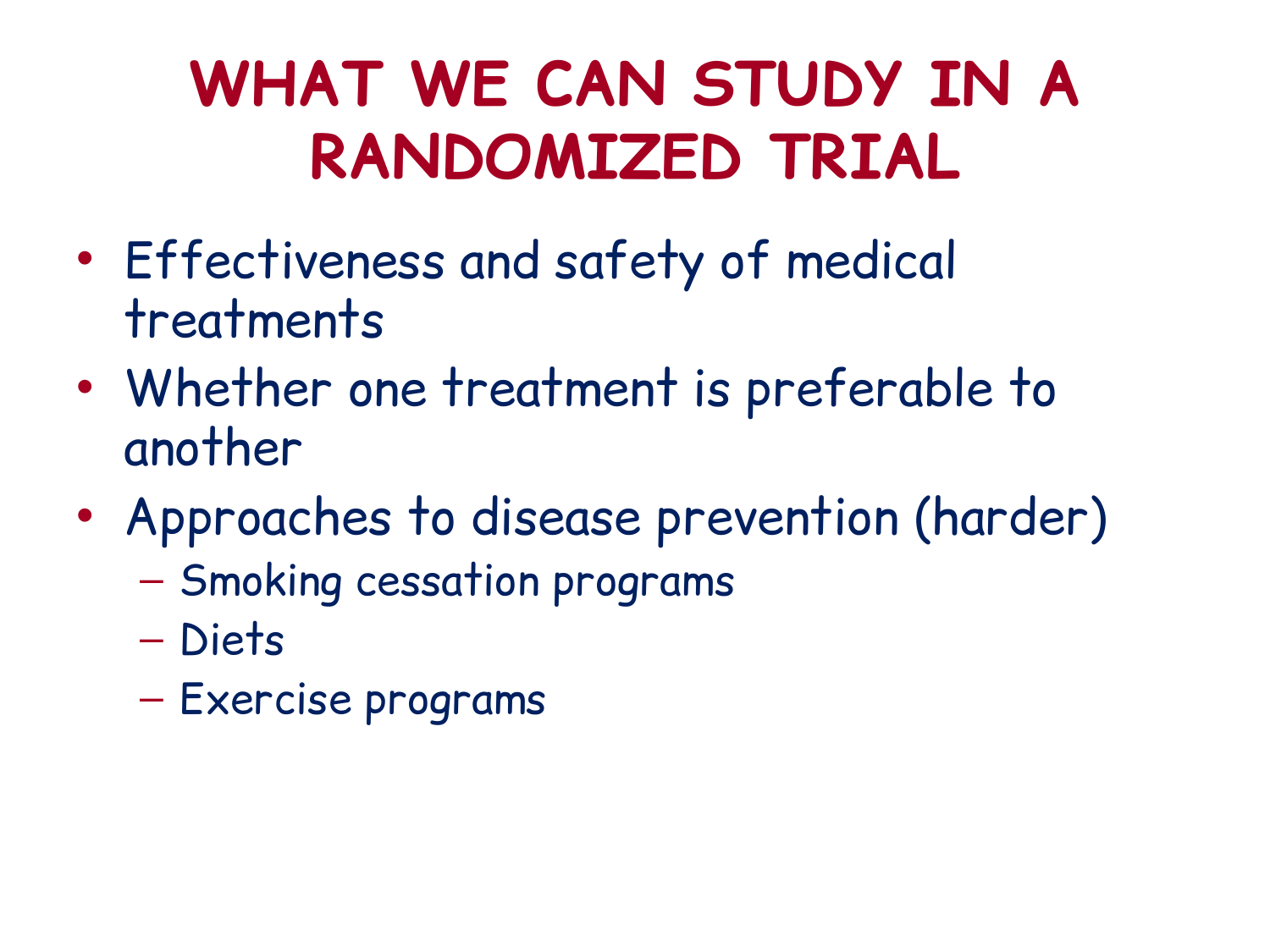

# WHAT WE CAN STUDY IN A RANDOMIZED TRIAL
Effectiveness and safety of medical treatments
Whether one treatment is preferable to another
Approaches to disease prevention (harder)
Smoking cessation programs
Diets
Exercise programs